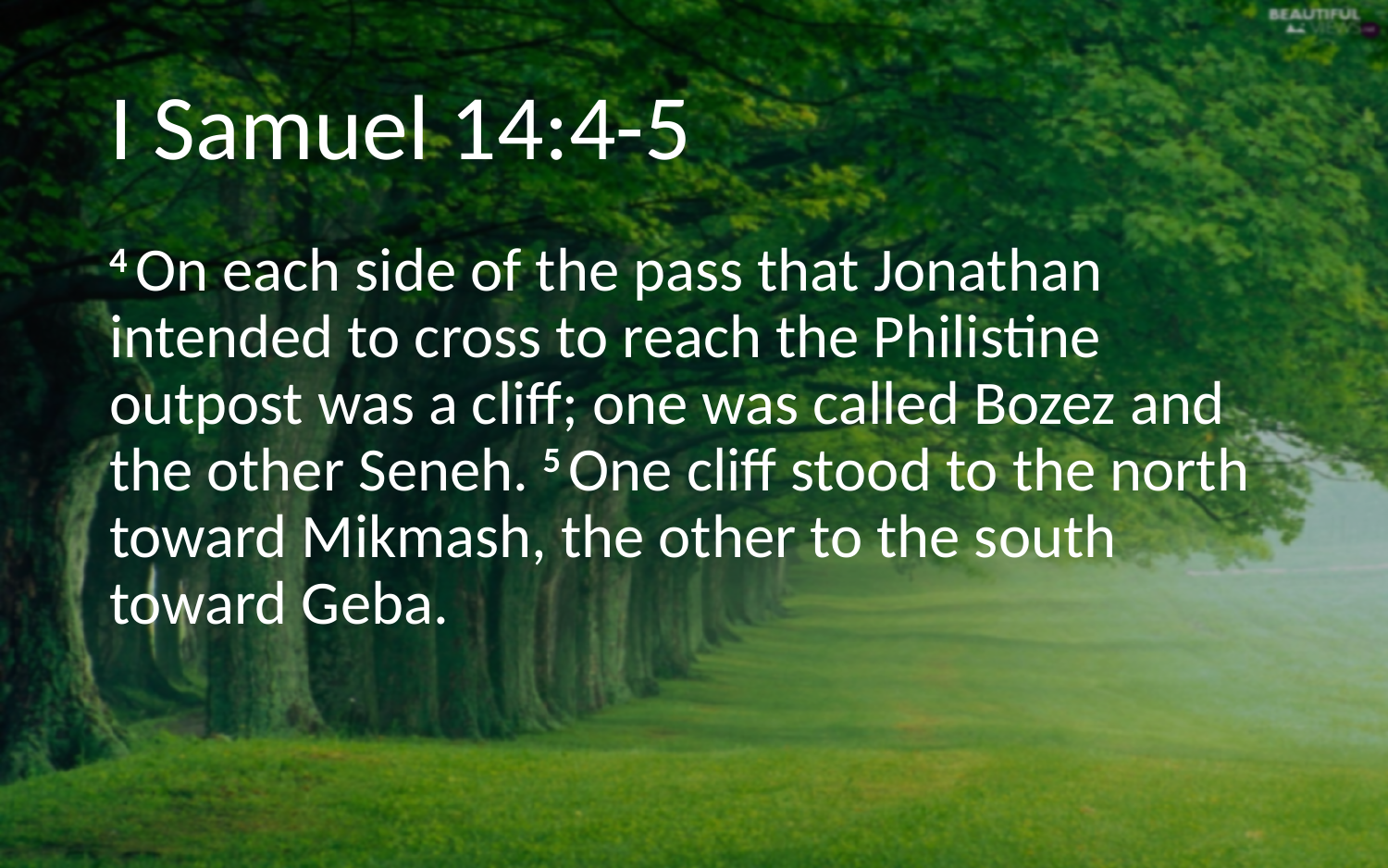

# I Samuel 14:4-5
4 On each side of the pass that Jonathan intended to cross to reach the Philistine outpost was a cliff; one was called Bozez and the other Seneh. 5 One cliff stood to the north toward Mikmash, the other to the south toward Geba.